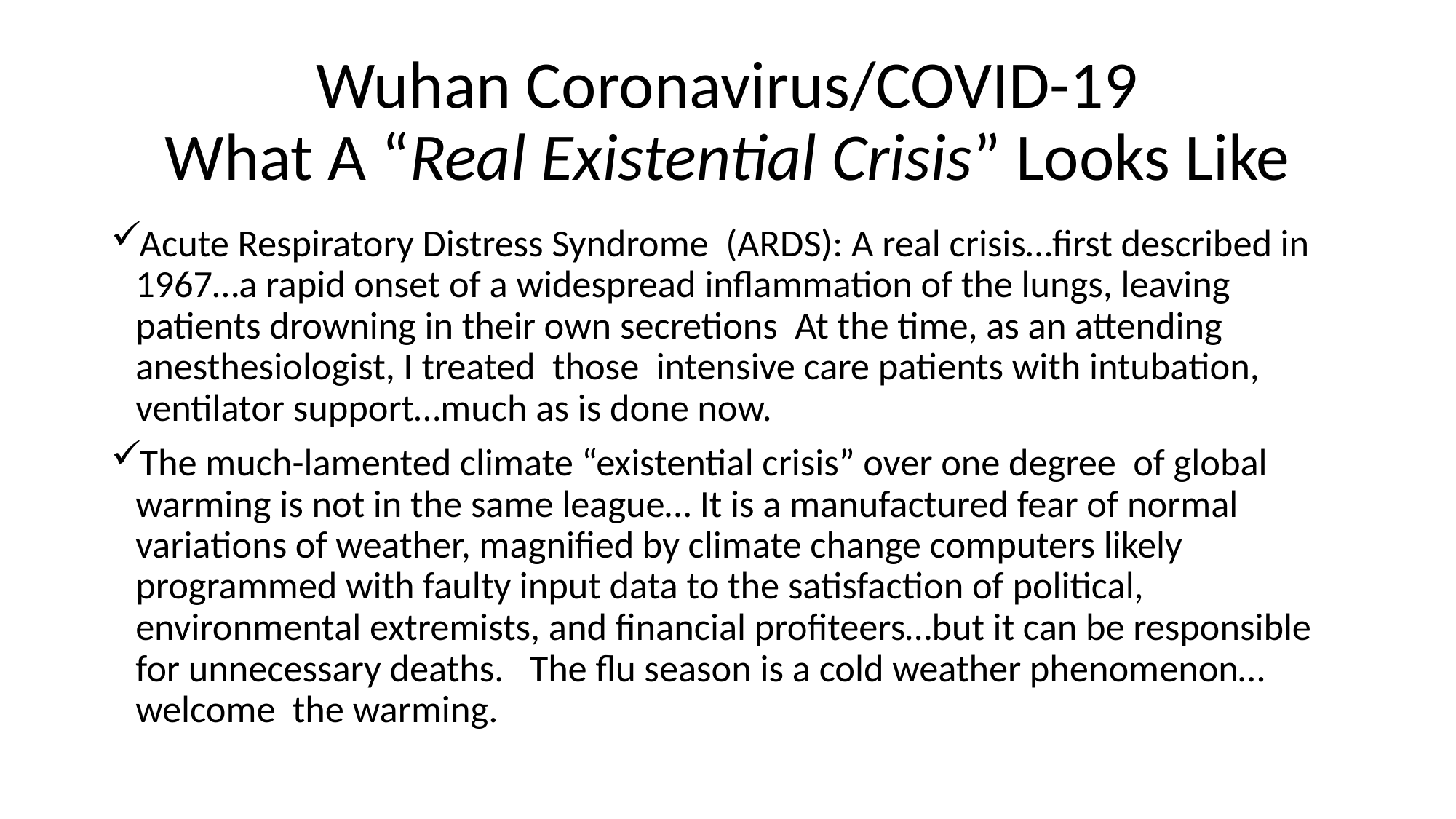

# Wuhan Coronavirus/COVID-19 What A “Real Existential Crisis” Looks Like
Acute Respiratory Distress Syndrome  (ARDS): A real crisis…first described in 1967…a rapid onset of a widespread inflammation of the lungs, leaving patients drowning in their own secretions  At the time, as an attending anesthesiologist, I treated  those  intensive care patients with intubation, ventilator support…much as is done now.
The much-lamented climate “existential crisis” over one degree  of global warming is not in the same league… It is a manufactured fear of normal variations of weather, magnified by climate change computers likely programmed with faulty input data to the satisfaction of political, environmental extremists, and financial profiteers…but it can be responsible for unnecessary deaths.   The flu season is a cold weather phenomenon…welcome  the warming.